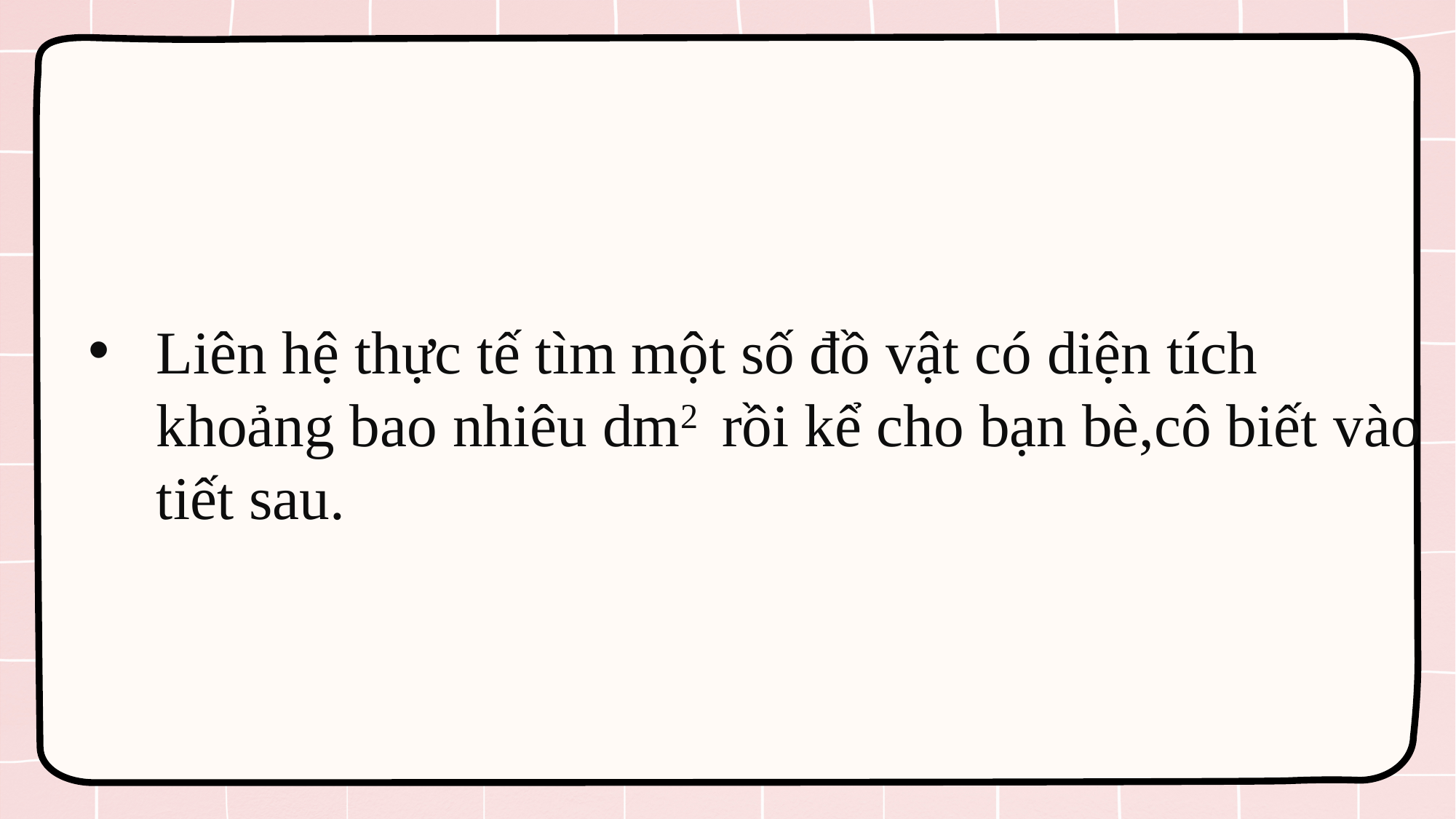

Liên hệ thực tế tìm một số đồ vật có diện tích khoảng bao nhiêu dm2  rồi kể cho bạn bè,cô biết vào tiết sau.